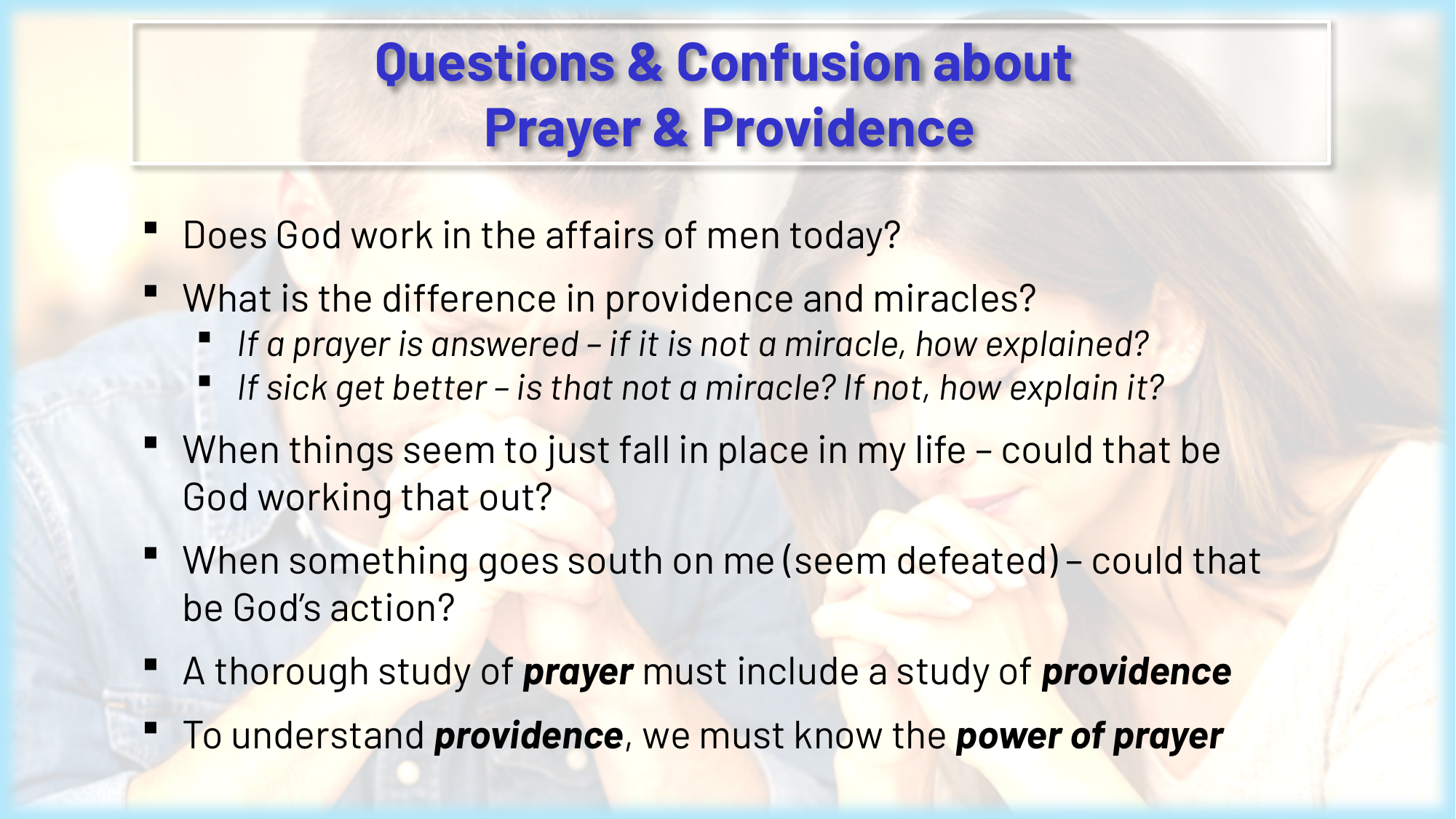

Questions & Confusion about
Prayer & Providence
Does God work in the affairs of men today?

What is the difference in providence and miracles?
If a prayer is answered – if it is not a miracle, how explained?
If sick get better – is that not a miracle? If not, how explain it?

When things seem to just fall in place in my life – could that be God working that out?

When something goes south on me (seem defeated) – could that be God’s action?

A thorough study of prayer must include a study of providence

To understand providence, we must know the power of prayer